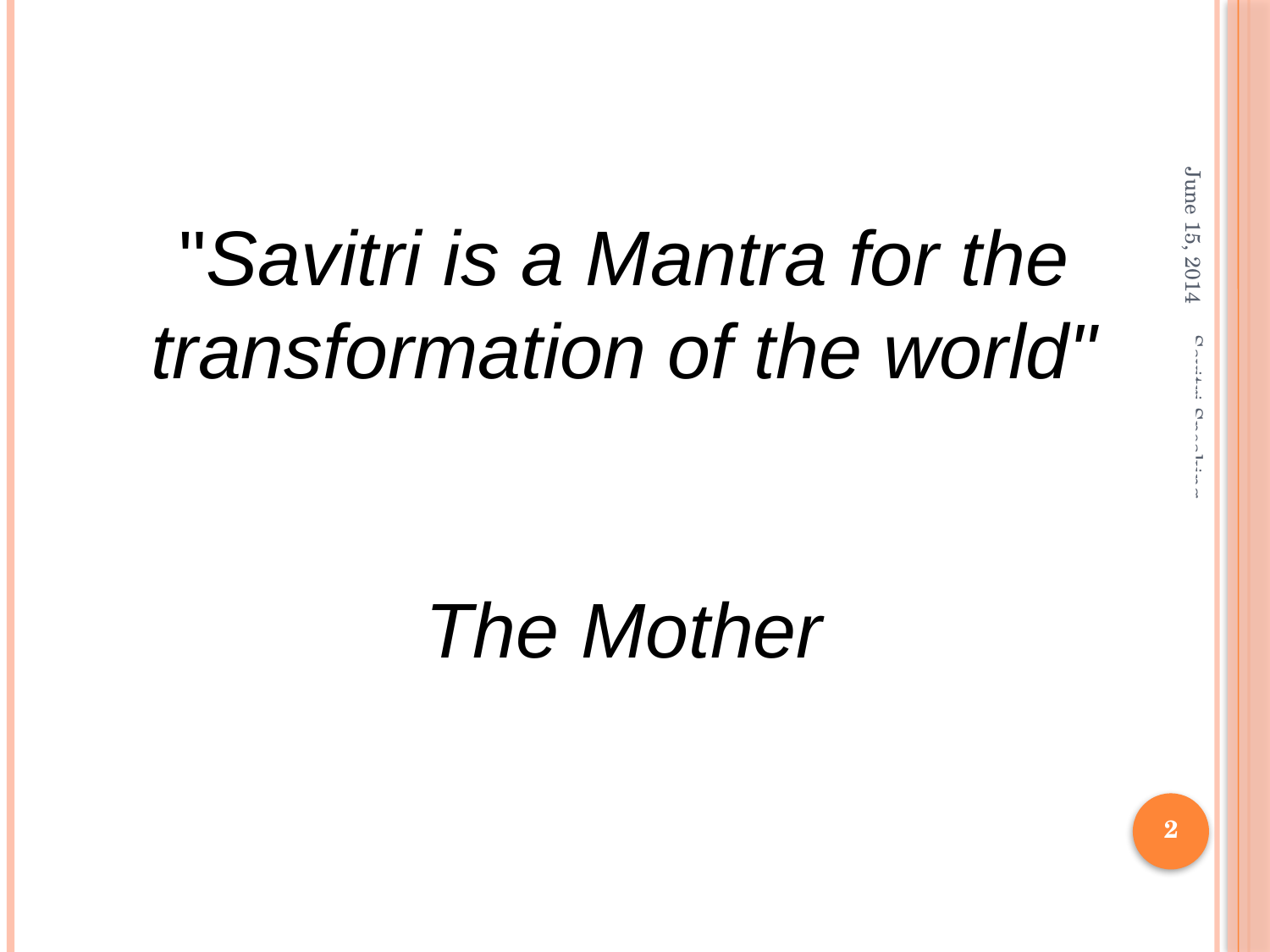

June 15, 2014
"Savitri is a Mantra for the transformation of the world"

The Mother
Savitri Speaking
2